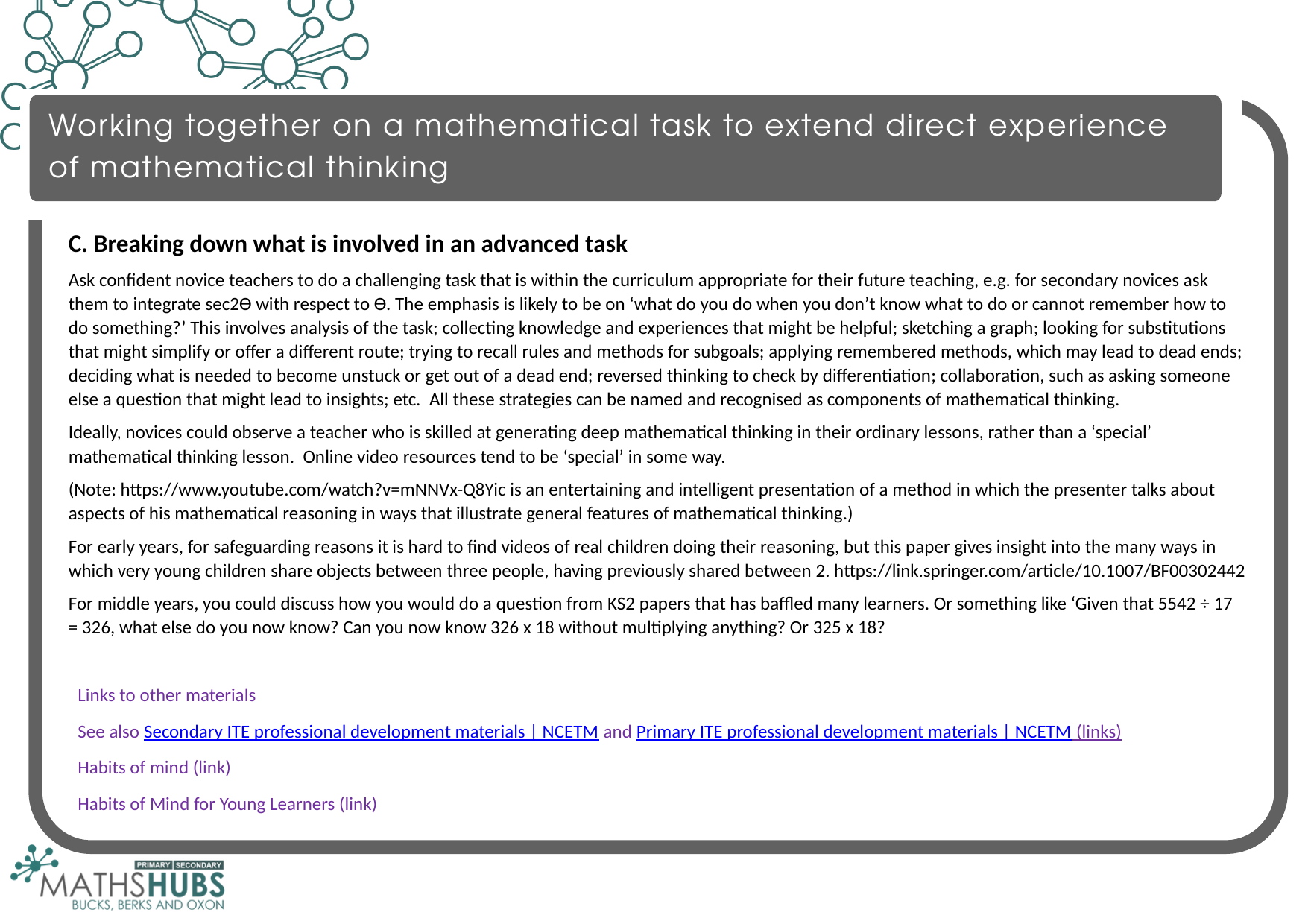

Working together on a mathematical task to extend direct experience of mathematical thinking

C. Breaking down what is involved in an advanced task
Ask confident novice teachers to do a challenging task that is within the curriculum appropriate for their future teaching, e.g. for secondary novices ask them to integrate sec2Ɵ with respect to Ɵ. The emphasis is likely to be on ‘what do you do when you don’t know what to do or cannot remember how to do something?’ This involves analysis of the task; collecting knowledge and experiences that might be helpful; sketching a graph; looking for substitutions that might simplify or offer a different route; trying to recall rules and methods for subgoals; applying remembered methods, which may lead to dead ends; deciding what is needed to become unstuck or get out of a dead end; reversed thinking to check by differentiation; collaboration, such as asking someone else a question that might lead to insights; etc.  All these strategies can be named and recognised as components of mathematical thinking.
Ideally, novices could observe a teacher who is skilled at generating deep mathematical thinking in their ordinary lessons, rather than a ‘special’ mathematical thinking lesson.  Online video resources tend to be ‘special’ in some way.
(Note: https://www.youtube.com/watch?v=mNNVx-Q8Yic is an entertaining and intelligent presentation of a method in which the presenter talks about aspects of his mathematical reasoning in ways that illustrate general features of mathematical thinking.)
For early years, for safeguarding reasons it is hard to find videos of real children doing their reasoning, but this paper gives insight into the many ways in which very young children share objects between three people, having previously shared between 2. https://link.springer.com/article/10.1007/BF00302442
For middle years, you could discuss how you would do a question from KS2 papers that has baffled many learners. Or something like ‘Given that 5542 ÷ 17 = 326, what else do you now know? Can you now know 326 x 18 without multiplying anything? Or 325 x 18?
Links to other materials
See also Secondary ITE professional development materials | NCETM and Primary ITE professional development materials | NCETM (links)
Habits of mind (link)
Habits of Mind for Young Learners (link)